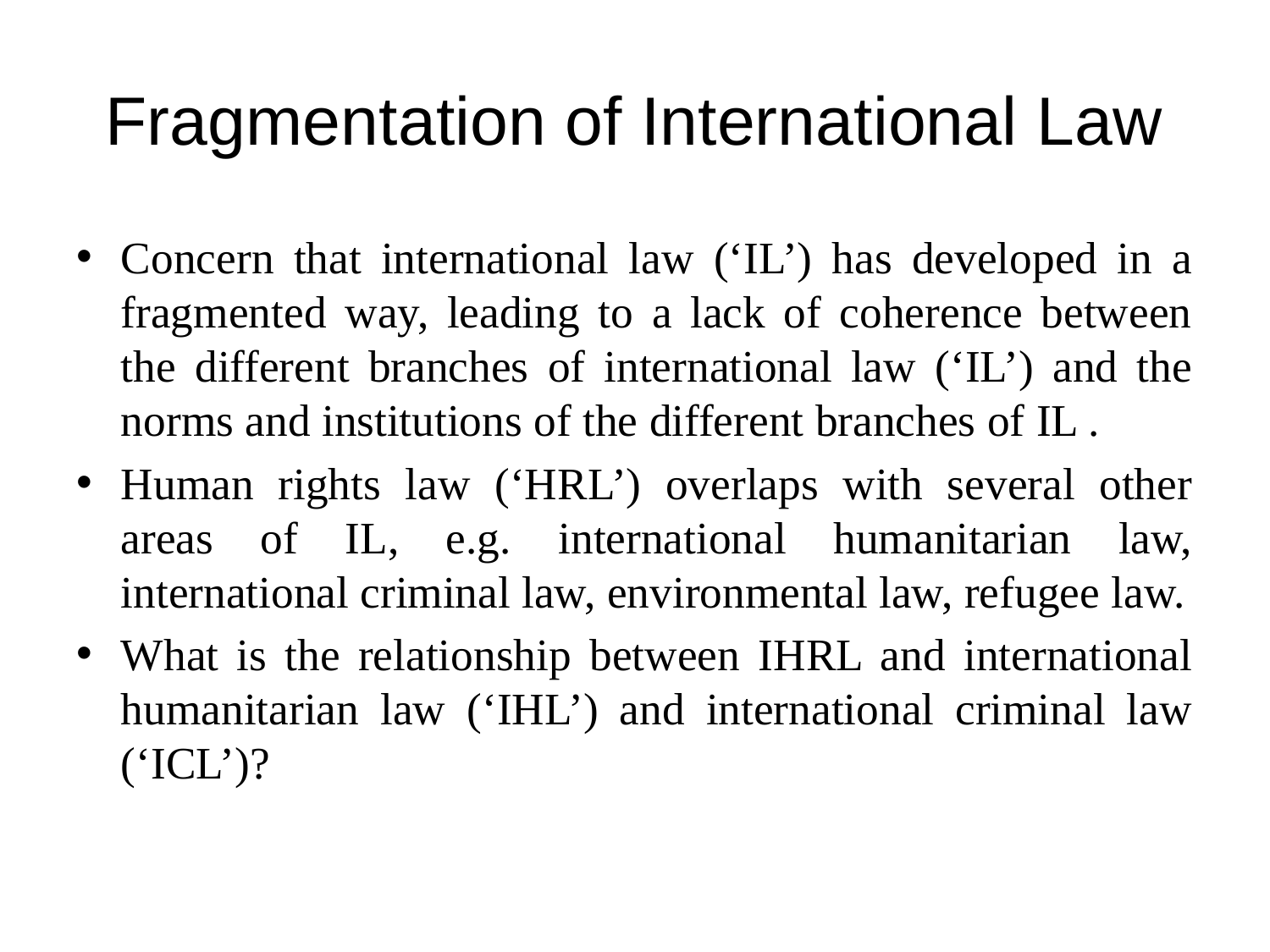

# Fragmentation of International Law
Concern that international law (‘IL’) has developed in a fragmented way, leading to a lack of coherence between the different branches of international law (‘IL’) and the norms and institutions of the different branches of IL .
Human rights law (‘HRL’) overlaps with several other areas of IL, e.g. international humanitarian law, international criminal law, environmental law, refugee law.
What is the relationship between IHRL and international humanitarian law (‘IHL’) and international criminal law (‘ICL’)?